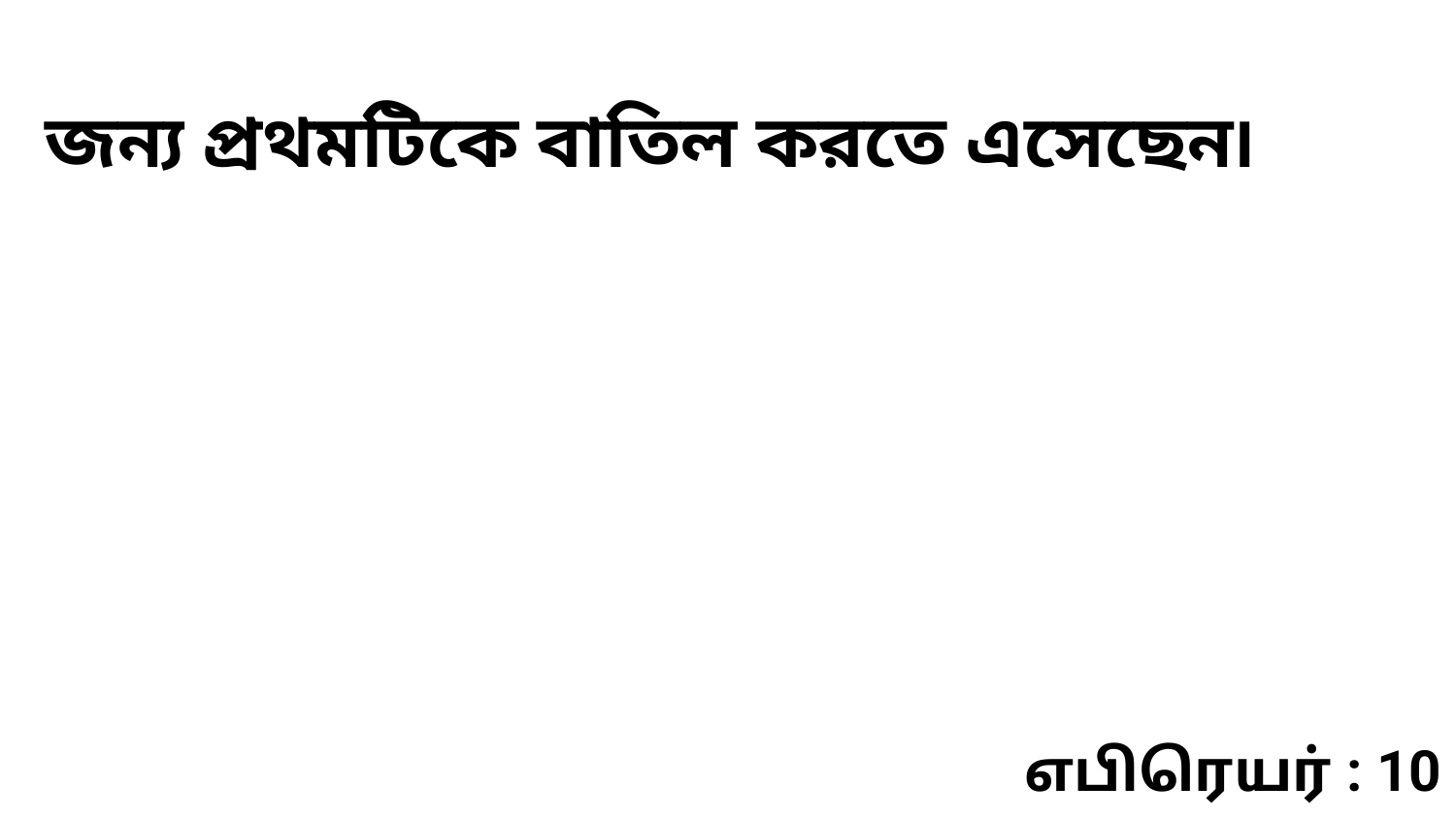

জন্য প্রথমটিকে বাতিল করতে এসেছেন৷
எபிரெயர் : 10